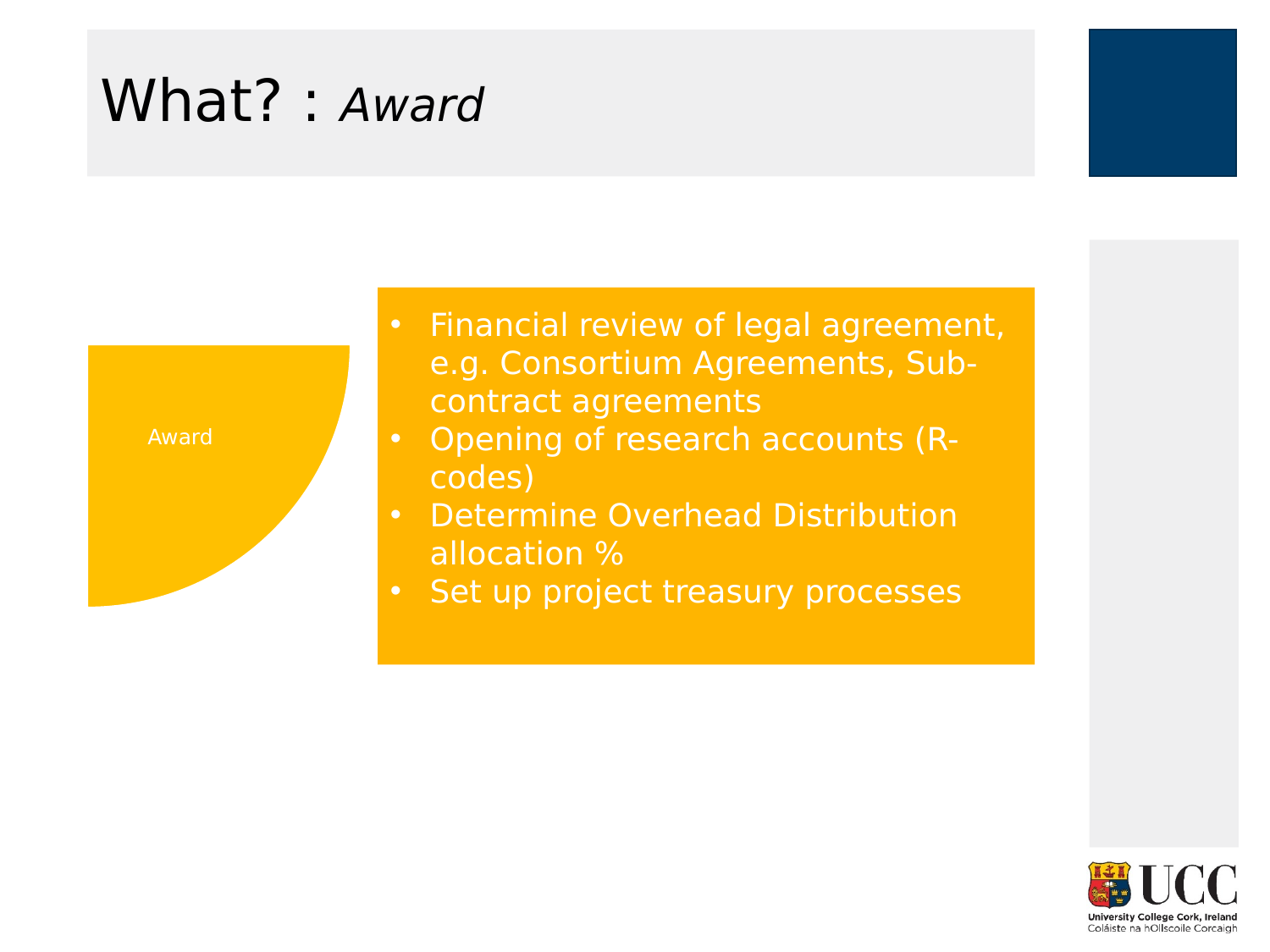

# What? : Award
Financial review of legal agreement, e.g. Consortium Agreements, Sub-contract agreements
Opening of research accounts (R-codes)
Determine Overhead Distribution allocation %
Set up project treasury processes

Award